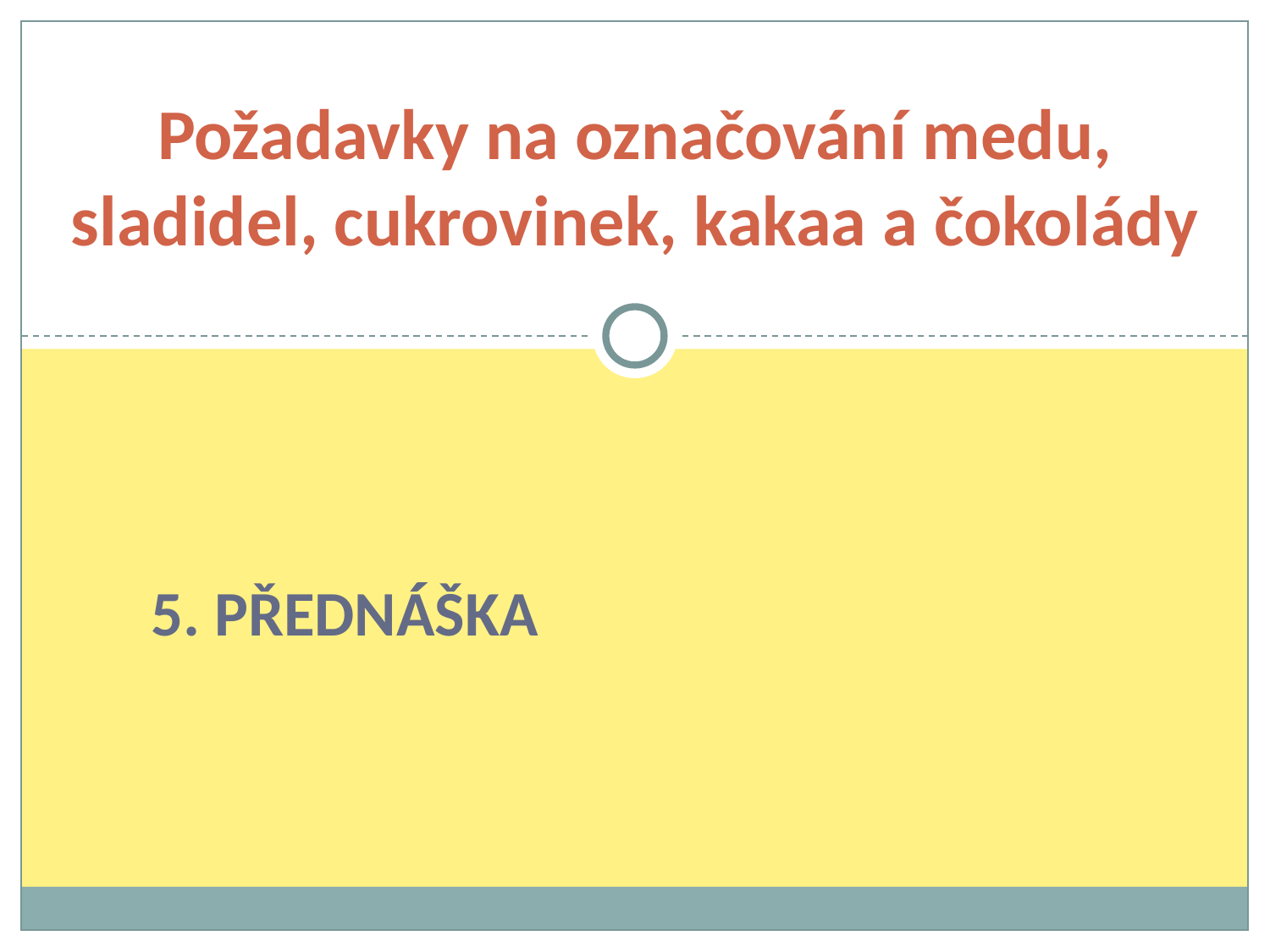

# Požadavky na označování medu, sladidel, cukrovinek, kakaa a čokolády
5. PŘEDNÁŠKA